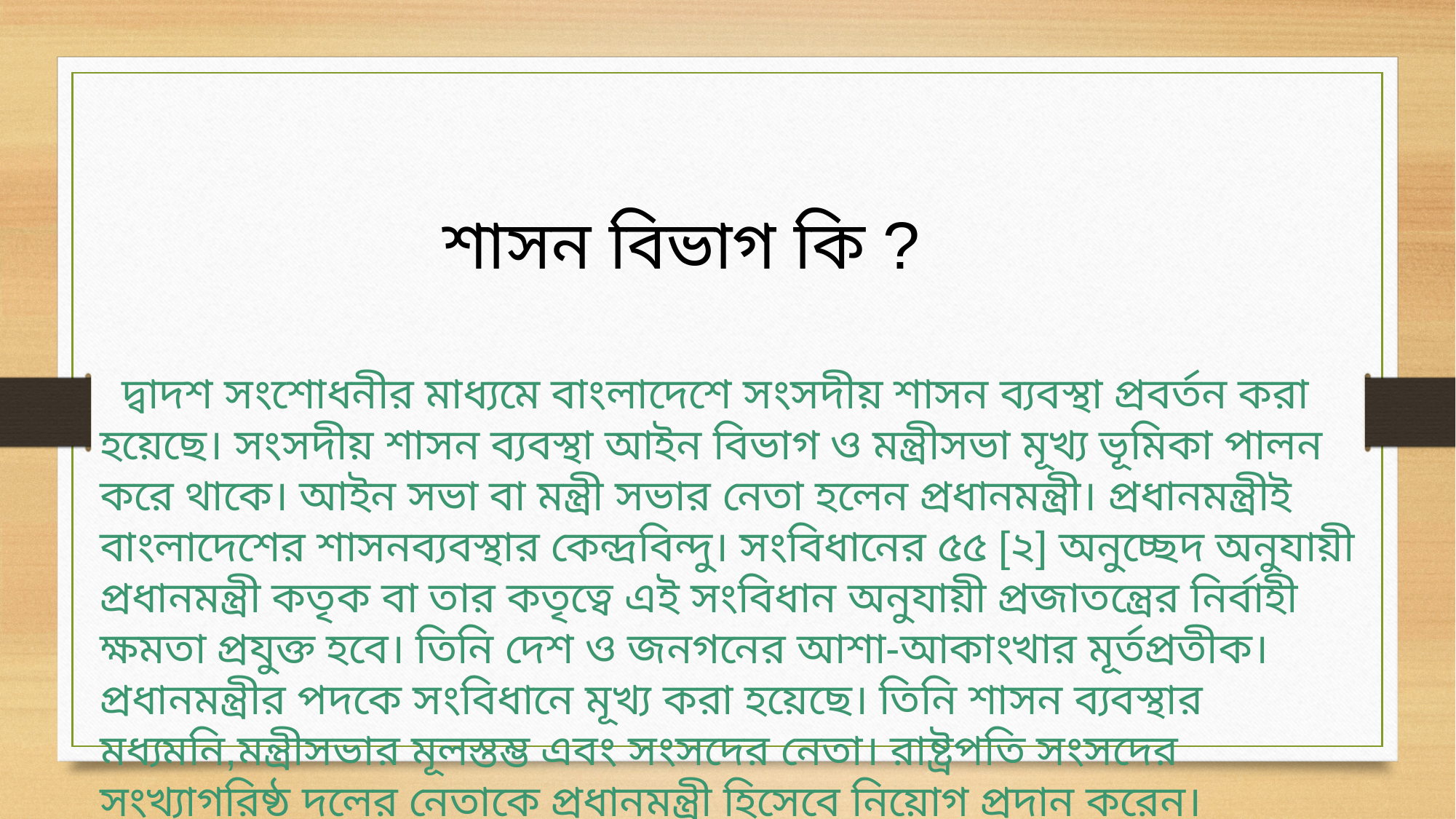

শাসন বিভাগ কি ?
  দ্বাদশ সংশোধনীর মাধ্যমে বাংলাদেশে সংসদীয় শাসন ব্যবস্থা প্রবর্তন করা হয়েছে। সংসদীয় শাসন ব্যবস্থা আইন বিভাগ ও মন্ত্রীসভা মূখ্য ভূমিকা পালন করে থাকে। আইন সভা বা মন্ত্রী সভার নেতা হলেন প্রধানমন্ত্রী। প্রধানমন্ত্রীই বাংলাদেশের শাসনব্যবস্থার কেন্দ্রবিন্দু। সংবিধানের ৫৫ [২] অনুচ্ছেদ অনুযায়ী প্রধানমন্ত্রী কতৃক বা তার কতৃত্বে এই সংবিধান অনুযায়ী প্রজাতন্ত্রের নির্বাহী ক্ষমতা প্রযুক্ত হবে। তিনি দেশ ও জনগনের আশা-আকাংখার মূর্তপ্রতীক। প্রধানমন্ত্রীর পদকে সংবিধানে মূখ্য করা হয়েছে। তিনি শাসন ব্যবস্থার মধ্যমনি,মন্ত্রীসভার মূলস্তম্ভ এবং সংসদের নেতা। রাষ্ট্রপতি সংসদের সংখ্যাগরিষ্ঠ দলের নেতাকে প্রধানমন্ত্রী হিসেবে নিয়োগ প্রদান করেন।